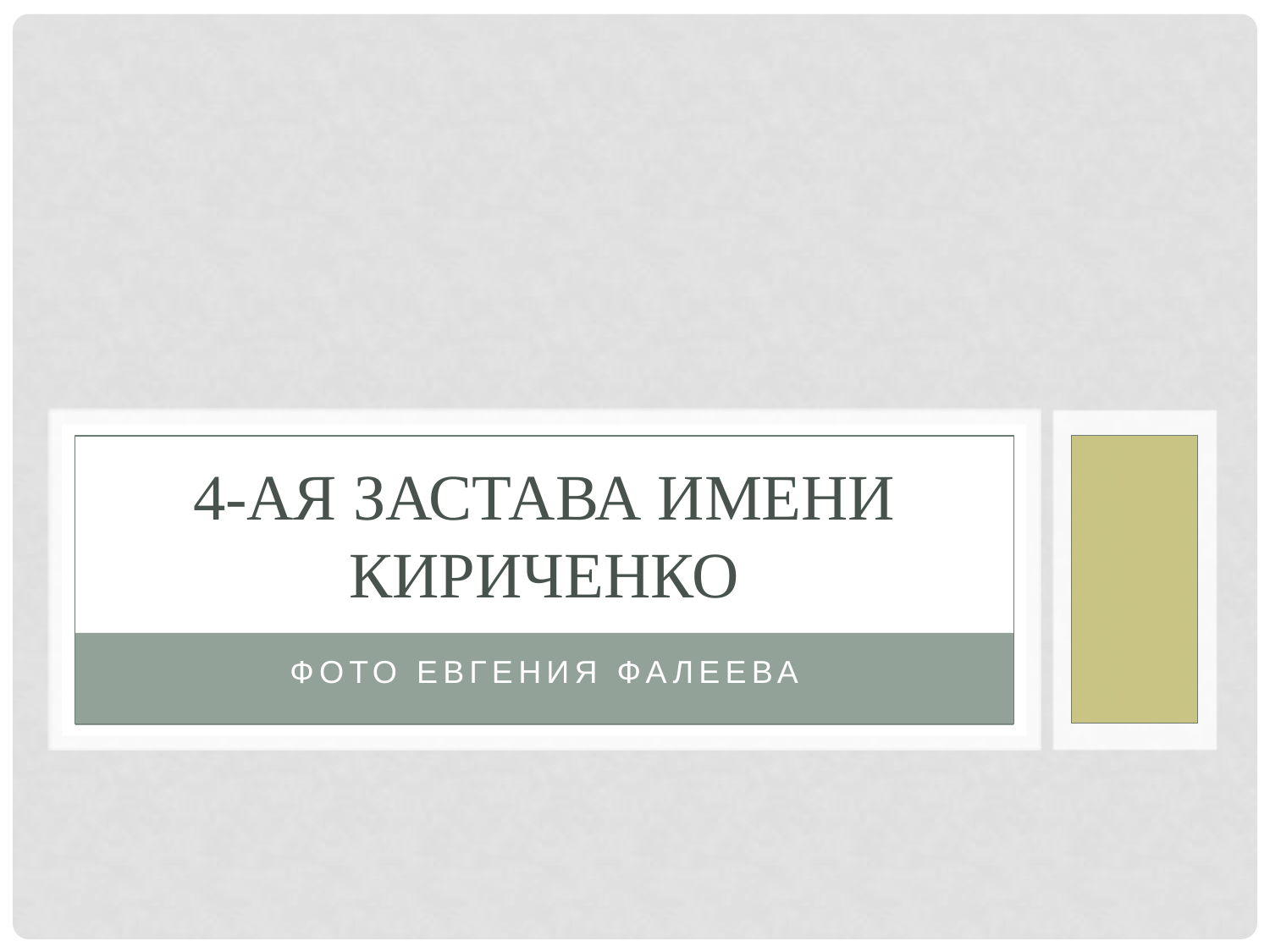

# 4-ая застава имени Кириченко
Фото Евгения Фалеева